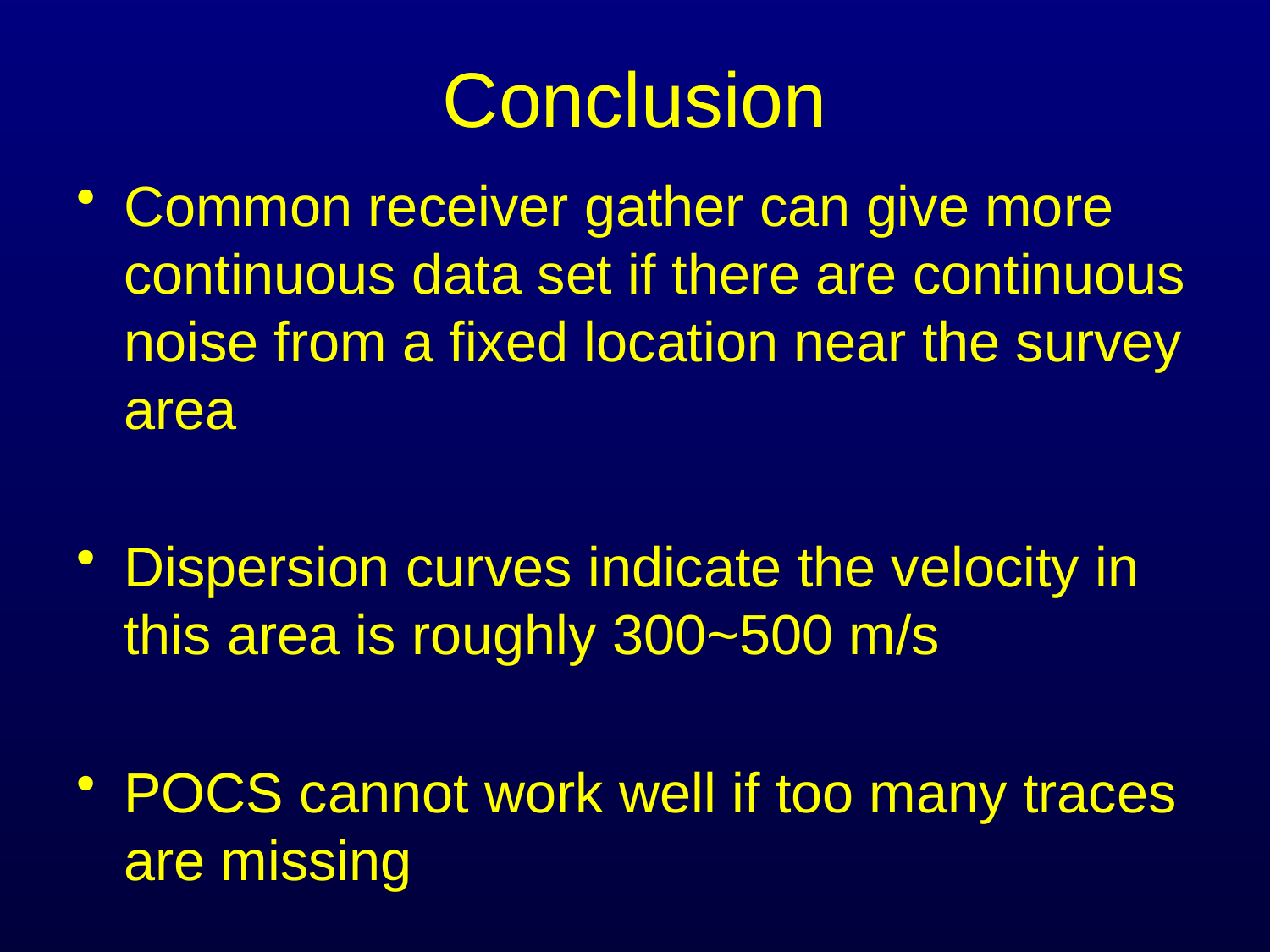

# Conclusion
Common receiver gather can give more continuous data set if there are continuous noise from a fixed location near the survey area

Dispersion curves indicate the velocity in this area is roughly 300~500 m/s

POCS cannot work well if too many traces are missing